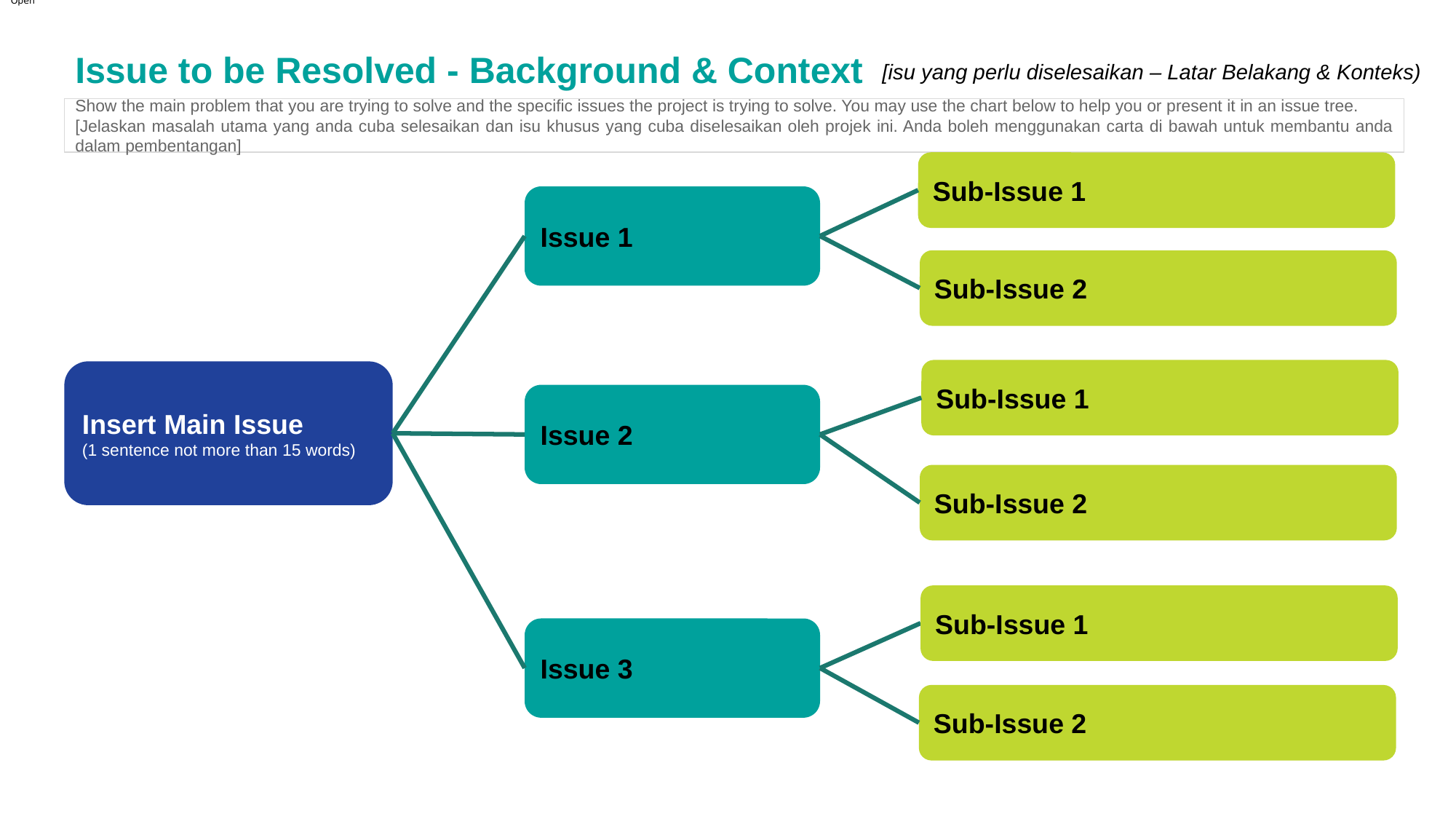

Open
# Issue to be Resolved - Background & Context
[isu yang perlu diselesaikan – Latar Belakang & Konteks)
Show the main problem that you are trying to solve and the specific issues the project is trying to solve. You may use the chart below to help you or present it in an issue tree.
[Jelaskan masalah utama yang anda cuba selesaikan dan isu khusus yang cuba diselesaikan oleh projek ini. Anda boleh menggunakan carta di bawah untuk membantu anda dalam pembentangan]
Sub-Issue 1
Issue 1
Sub-Issue 2
Sub-Issue 1
Insert Main Issue
(1 sentence not more than 15 words)
Issue 2
Sub-Issue 2
Sub-Issue 1
Issue 3
Sub-Issue 2